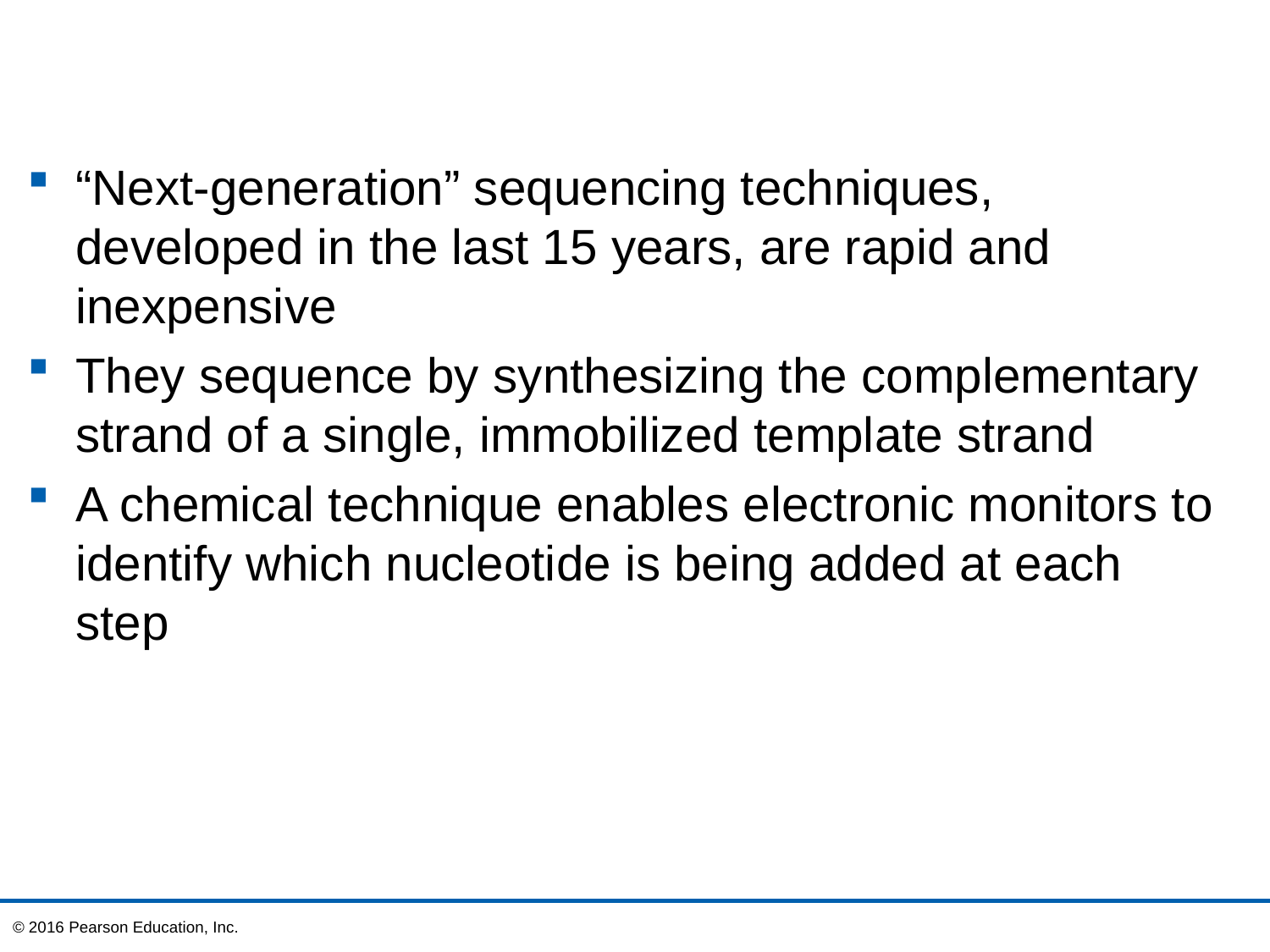

“Next-generation” sequencing techniques, developed in the last 15 years, are rapid and inexpensive
They sequence by synthesizing the complementary strand of a single, immobilized template strand
A chemical technique enables electronic monitors to identify which nucleotide is being added at each step
© 2016 Pearson Education, Inc.